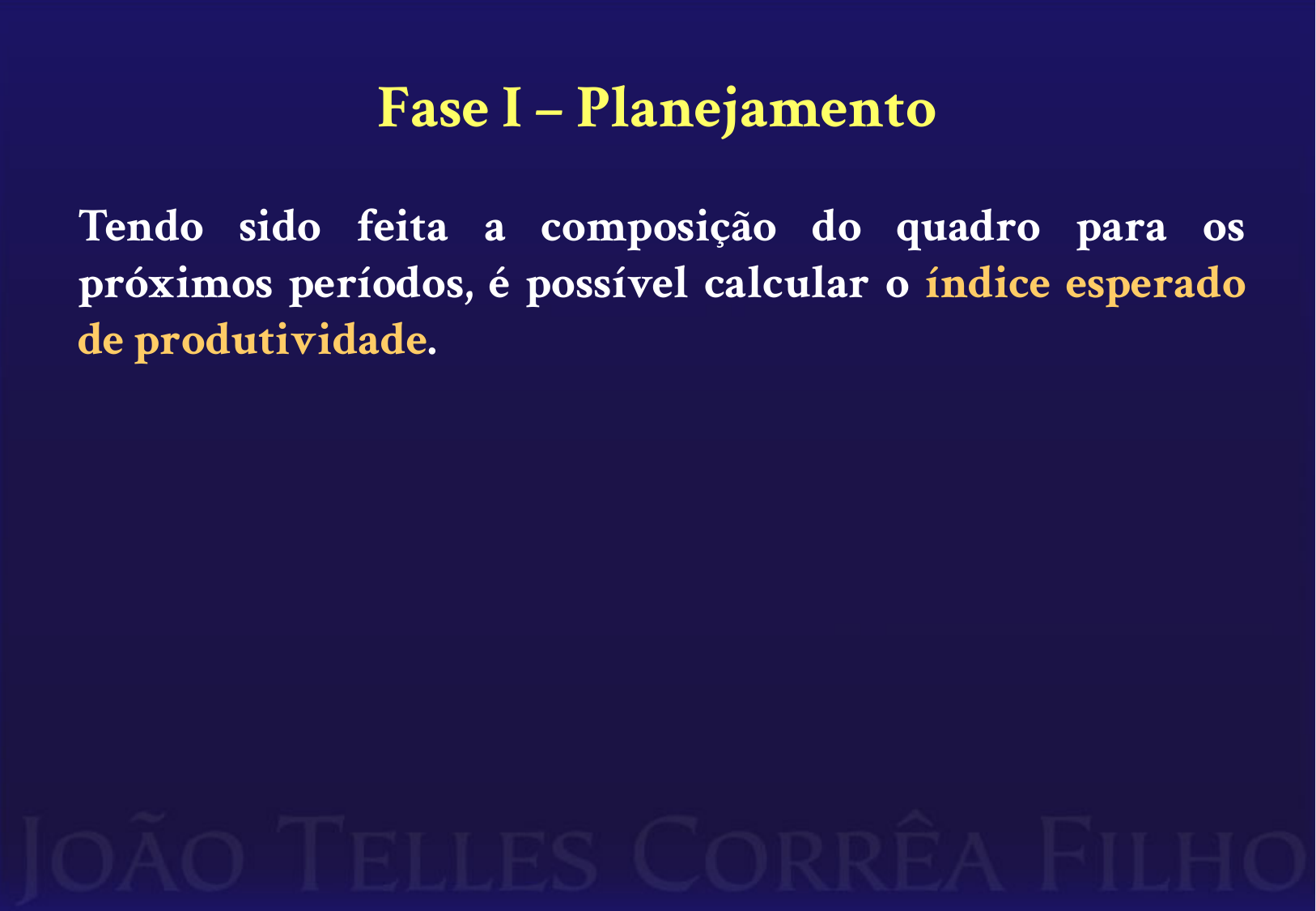

# Fase I – Planejamento
Tendo sido feita a composição do quadro para os próximos períodos, é possível calcular o índice esperado de produtividade.